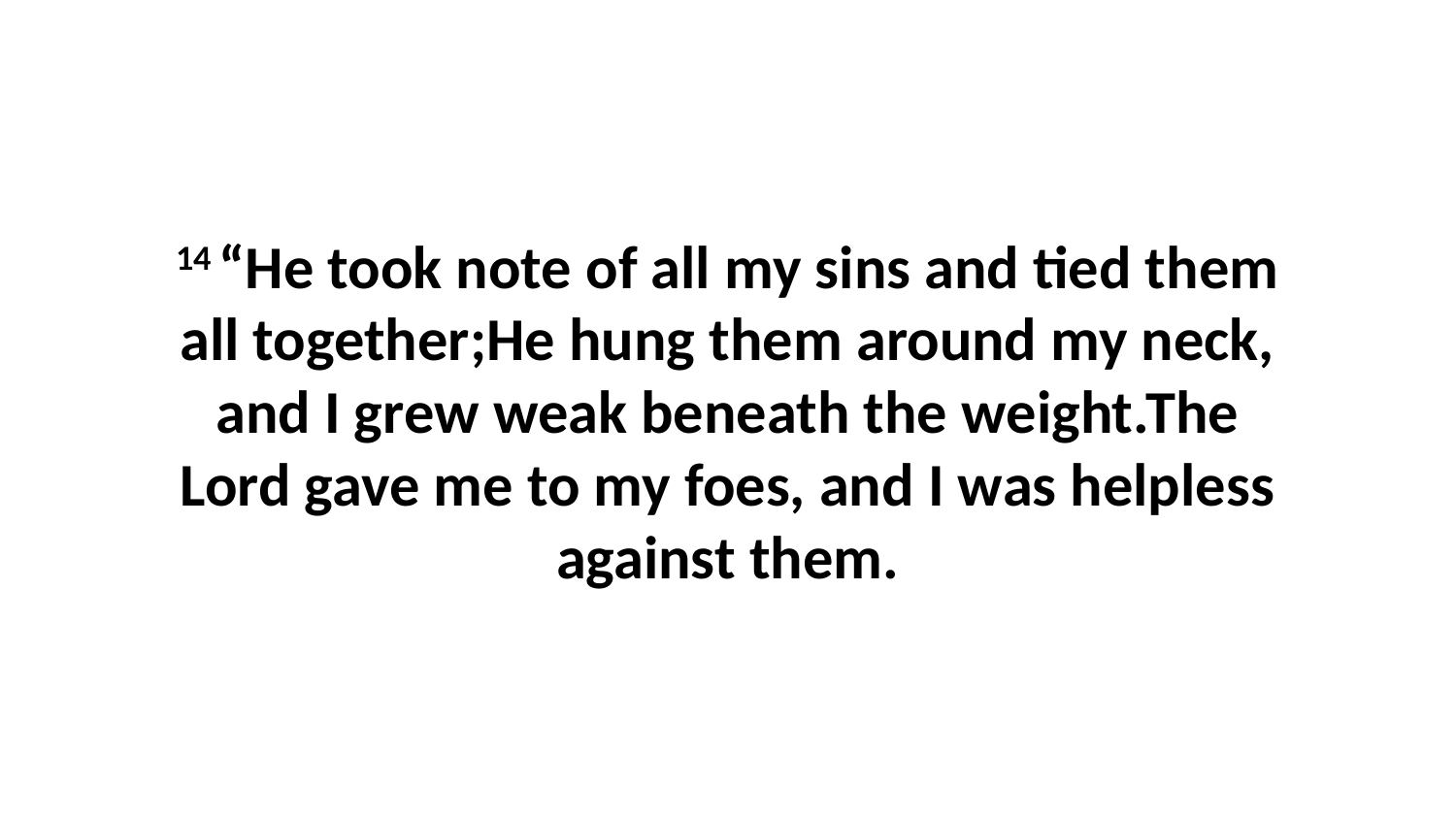

14 “He took note of all my sins and tied them all together;He hung them around my neck, and I grew weak beneath the weight.The Lord gave me to my foes, and I was helpless against them.